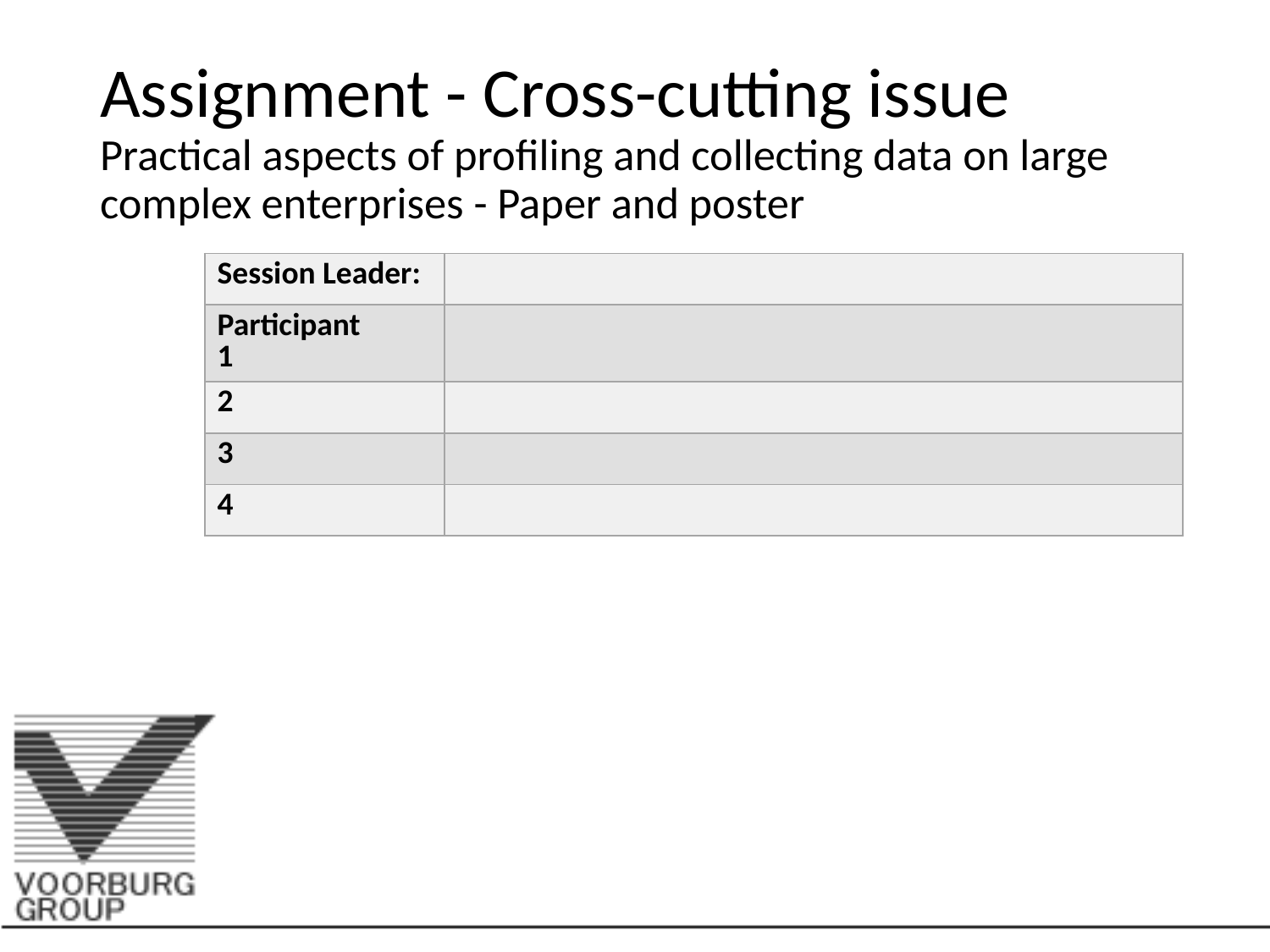

# Assignment - Cross-cutting issue Practical aspects of profiling and collecting data on large complex enterprises - Paper and poster
| Session Leader: |  |
| --- | --- |
| Participant 1 |  |
| 2 |  |
| 3 |  |
| 4 |  |